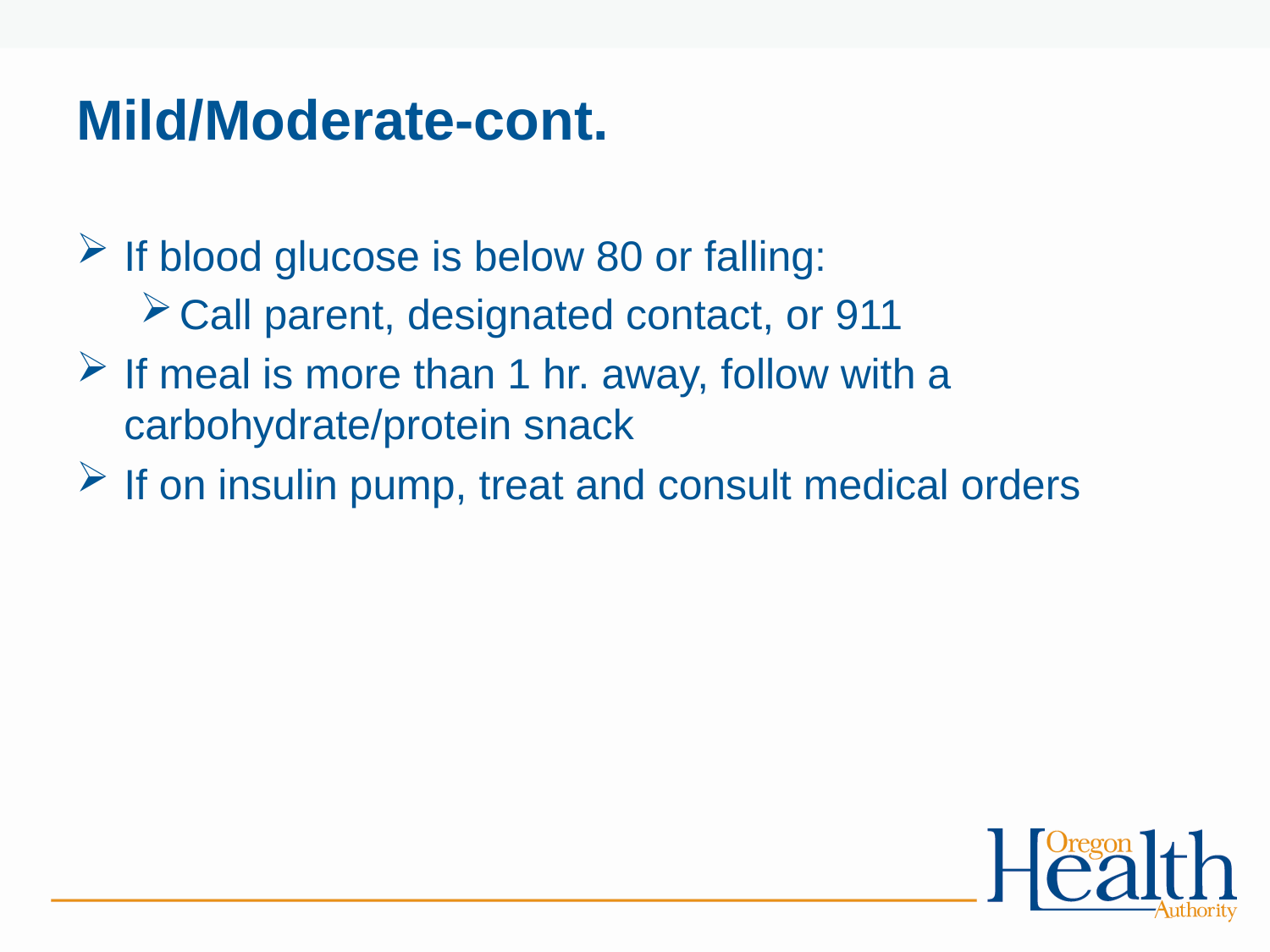

# Mild/Moderate-cont.
If blood glucose is below 80 or falling:
Call parent, designated contact, or 911
If meal is more than 1 hr. away, follow with a carbohydrate/protein snack
If on insulin pump, treat and consult medical orders